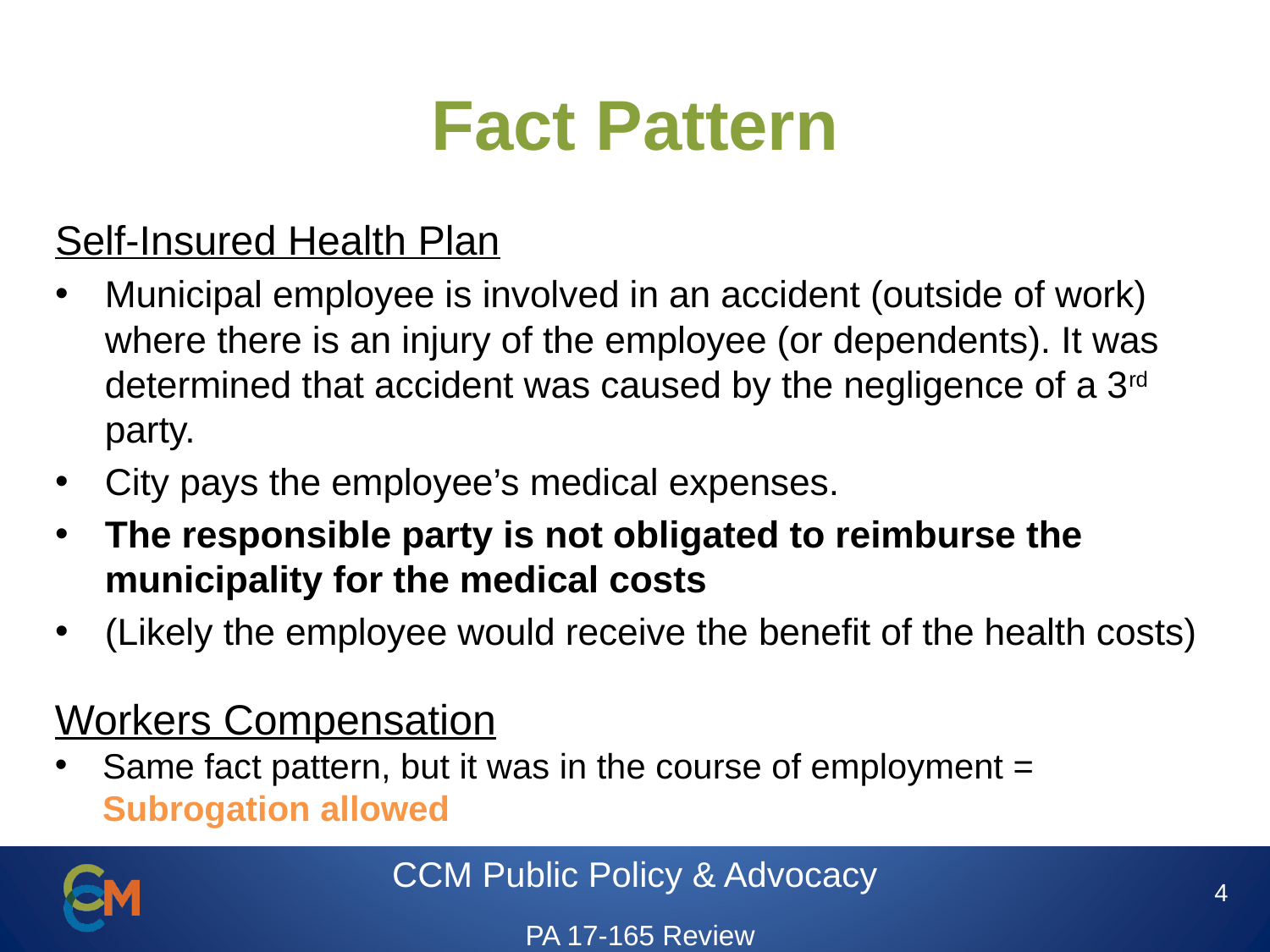

# Fact Pattern
Self-Insured Health Plan
Municipal employee is involved in an accident (outside of work) where there is an injury of the employee (or dependents). It was determined that accident was caused by the negligence of a 3rd party.
City pays the employee’s medical expenses.
The responsible party is not obligated to reimburse the municipality for the medical costs
(Likely the employee would receive the benefit of the health costs)

Workers Compensation
Same fact pattern, but it was in the course of employment = Subrogation allowed